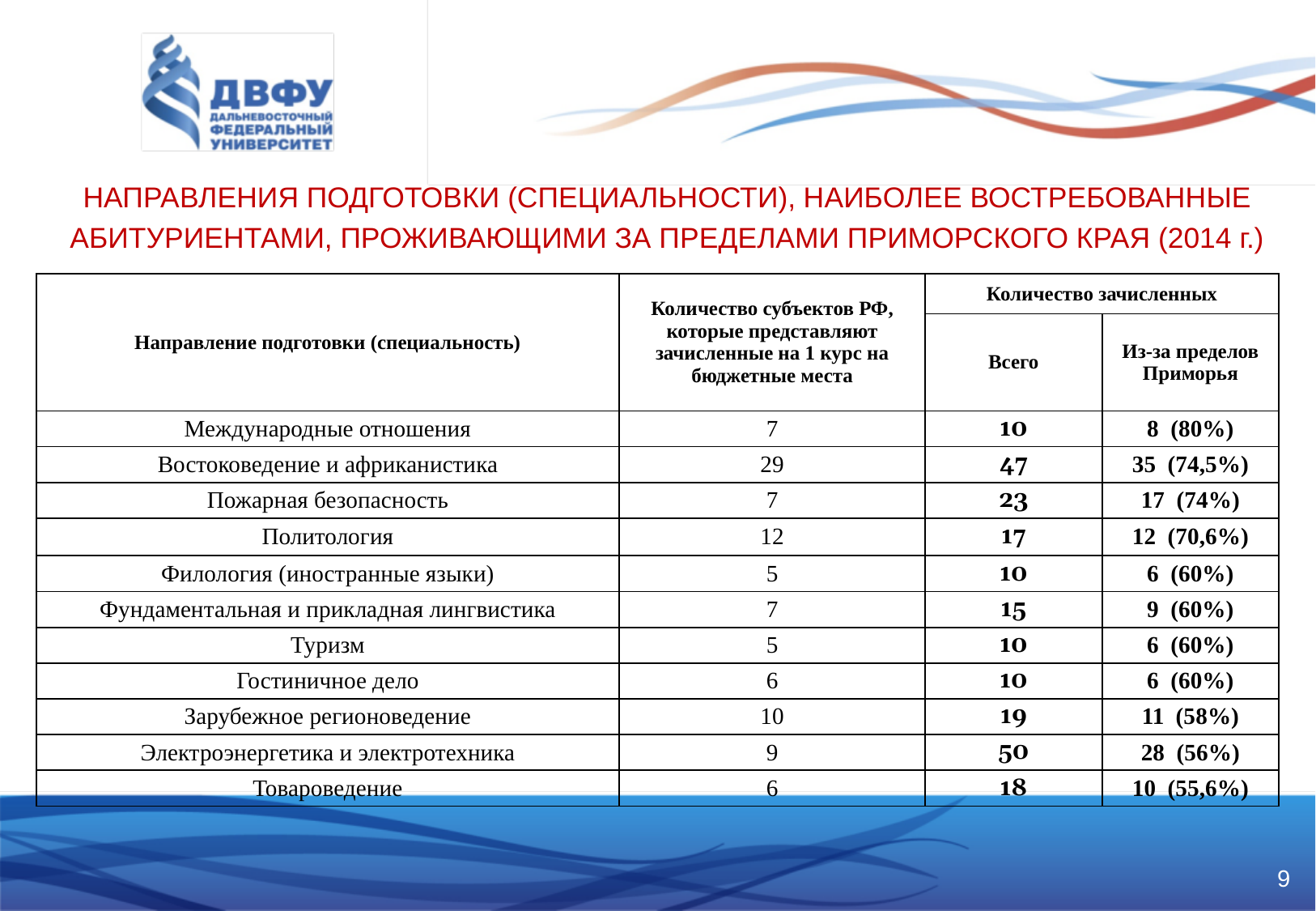

НАПРАВЛЕНИЯ ПОДГОТОВКИ (СПЕЦИАЛЬНОСТИ), НАИБОЛЕЕ ВОСТРЕБОВАННЫЕ АБИТУРИЕНТАМИ, ПРОЖИВАЮЩИМИ ЗА ПРЕДЕЛАМИ ПРИМОРСКОГО КРАЯ (2014 г.)
| Направление подготовки (специальность) | Количество субъектов РФ, которые представляют зачисленные на 1 курс на бюджетные места | Количество зачисленных |  |
| --- | --- | --- | --- |
|  |  | Всего | Из-за пределов Приморья |
| Международные отношения | 7 | 10 | 8 (80%) |
| Востоковедение и африканистика | 29 | 47 | 35 (74,5%) |
| Пожарная безопасность | 7 | 23 | 17 (74%) |
| Политология | 12 | 17 | 12 (70,6%) |
| Филология (иностранные языки) | 5 | 10 | 6 (60%) |
| Фундаментальная и прикладная лингвистика | 7 | 15 | 9 (60%) |
| Туризм | 5 | 10 | 6 (60%) |
| Гостиничное дело | 6 | 10 | 6 (60%) |
| Зарубежное регионоведение | 10 | 19 | 11 (58%) |
| Электроэнергетика и электротехника | 9 | 50 | 28 (56%) |
| Товароведение | 6 | 18 | 10 (55,6%) |
9